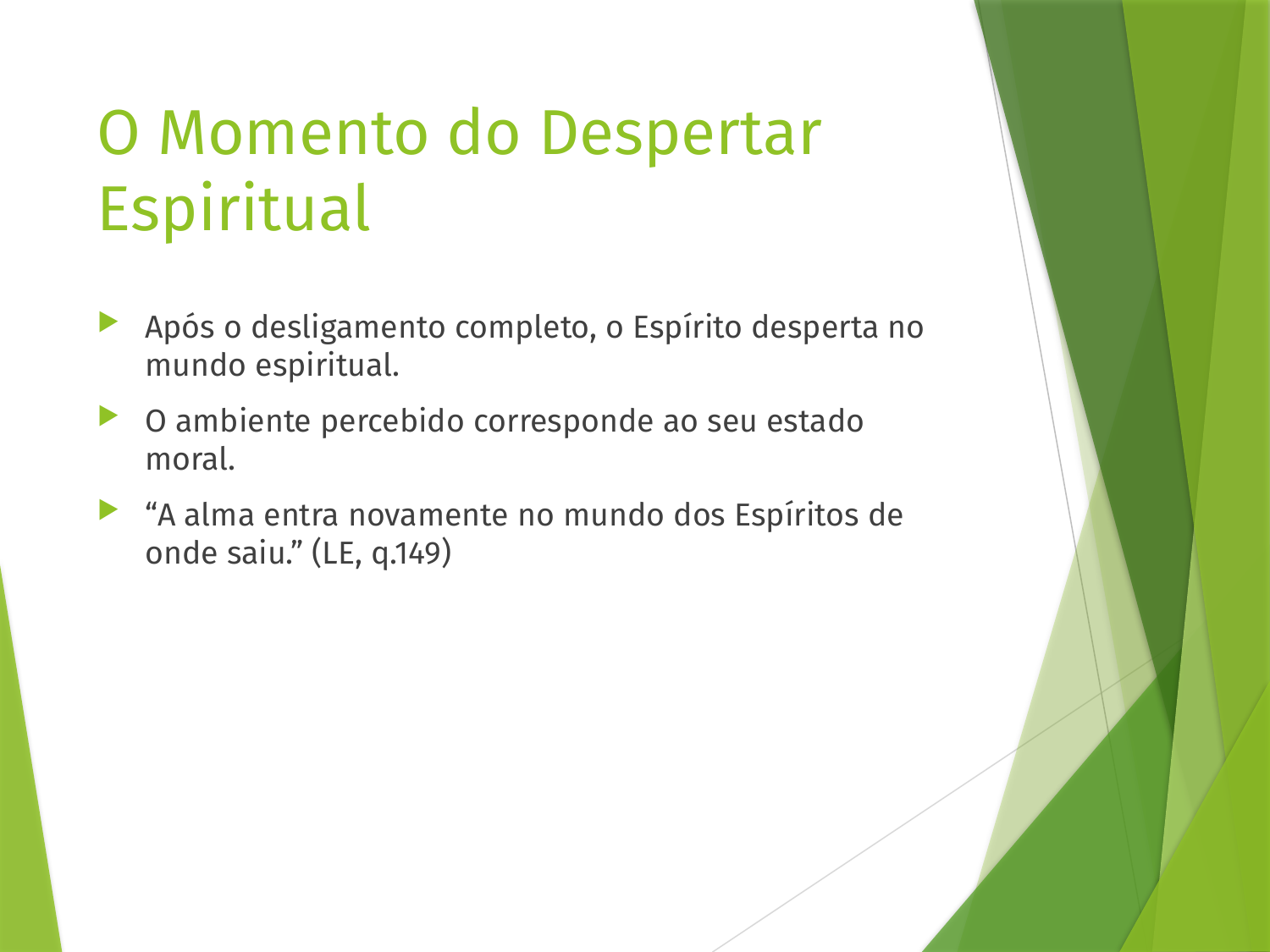

# O Momento do Despertar Espiritual
Após o desligamento completo, o Espírito desperta no mundo espiritual.
O ambiente percebido corresponde ao seu estado moral.
“A alma entra novamente no mundo dos Espíritos de onde saiu.” (LE, q.149)